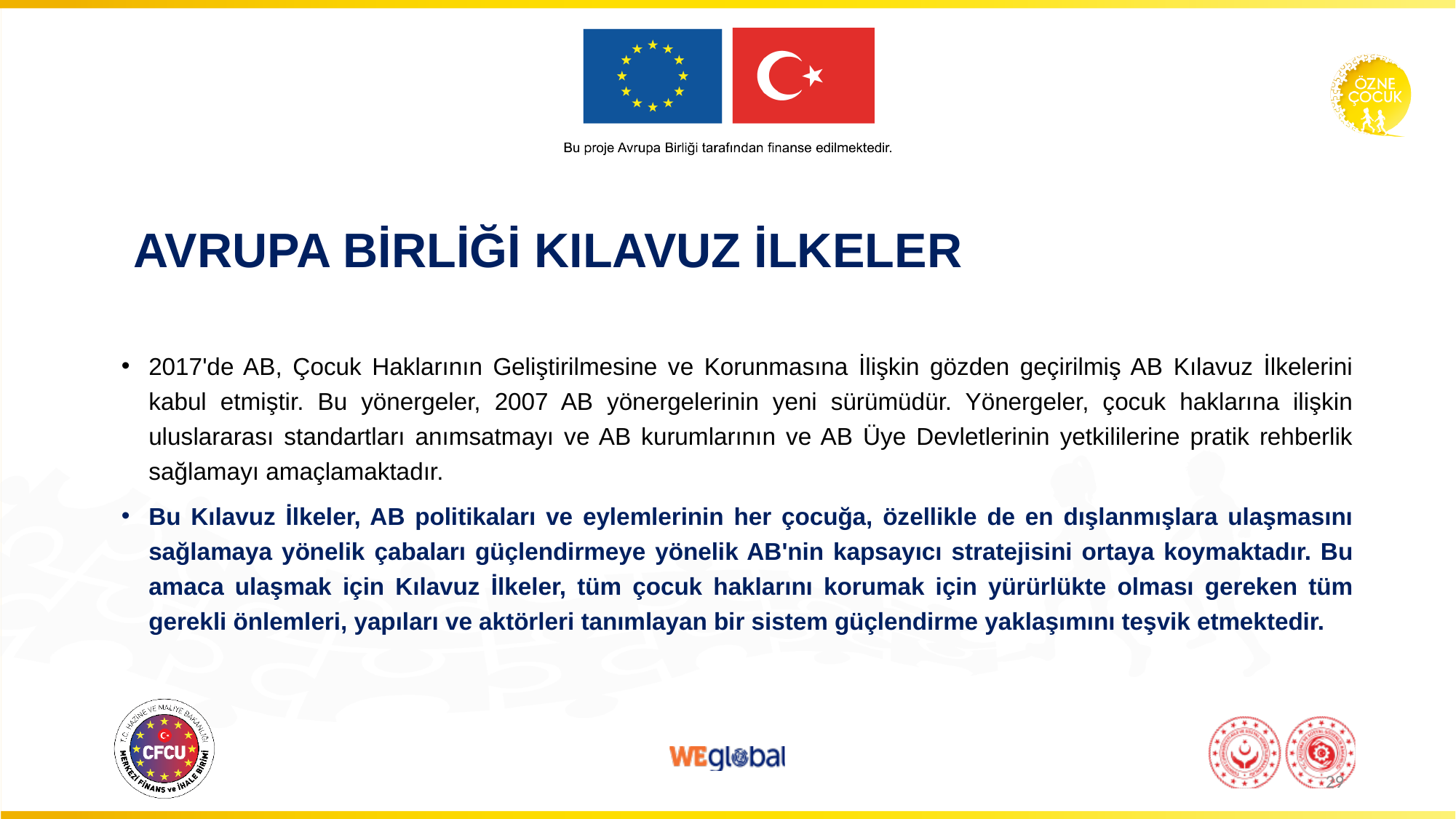

# AVRUPA BİRLİĞİ KILAVUZ İLKELER
2017'de AB, Çocuk Haklarının Geliştirilmesine ve Korunmasına İlişkin gözden geçirilmiş AB Kılavuz İlkelerini kabul etmiştir. Bu yönergeler, 2007 AB yönergelerinin yeni sürümüdür. Yönergeler, çocuk haklarına ilişkin uluslararası standartları anımsatmayı ve AB kurumlarının ve AB Üye Devletlerinin yetkililerine pratik rehberlik sağlamayı amaçlamaktadır.
Bu Kılavuz İlkeler, AB politikaları ve eylemlerinin her çocuğa, özellikle de en dışlanmışlara ulaşmasını sağlamaya yönelik çabaları güçlendirmeye yönelik AB'nin kapsayıcı stratejisini ortaya koymaktadır. Bu amaca ulaşmak için Kılavuz İlkeler, tüm çocuk haklarını korumak için yürürlükte olması gereken tüm gerekli önlemleri, yapıları ve aktörleri tanımlayan bir sistem güçlendirme yaklaşımını teşvik etmektedir.

29